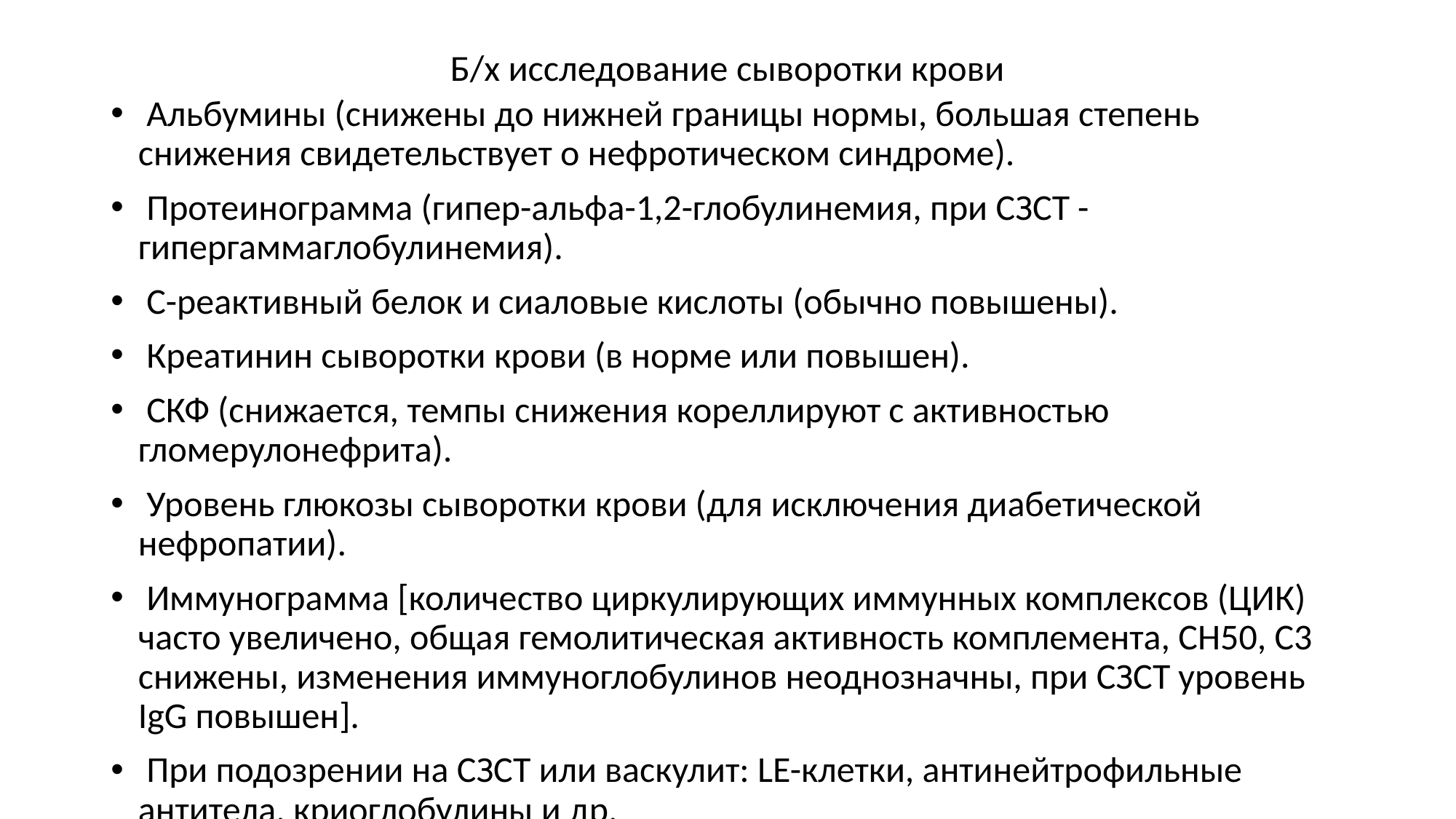

# Б/х исследование сыворотки крови
 Альбумины (снижены до нижней границы нормы, большая степень снижения свидетельствует о нефротическом синдроме).
 Протеинограмма (гипер-альфа-1,2-глобулинемия, при СЗСТ - гипергаммаглобулинемия).
 С-реактивный белок и сиаловые кислоты (обычно повышены).
 Креатинин сыворотки крови (в норме или повышен).
 СКФ (снижается, темпы снижения кореллируют с активностью гломерулонефрита).
 Уровень глюкозы сыворотки крови (для исключения диабетической нефропатии).
 Иммунограмма [количество циркулирующих иммунных комплексов (ЦИК) часто увеличено, общая гемолитическая активность комплемента, СН50, С3 снижены, изменения иммуноглобулинов неоднозначны, при СЗСТ уровень IgG повышен].
 При подозрении на СЗСТ или васкулит: LE-клетки, антинейтрофильные антитела, криоглобулины и др.